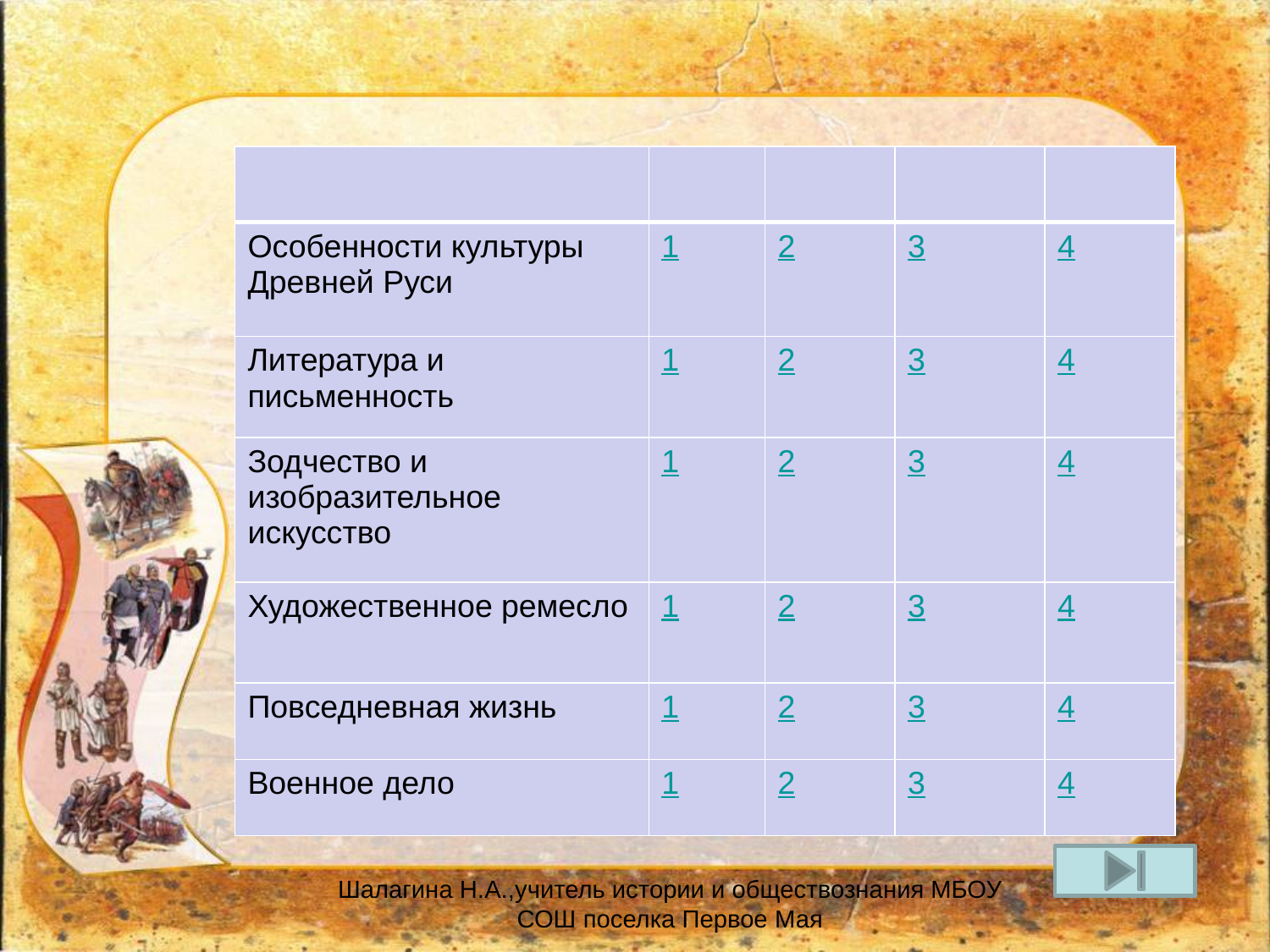

|  |  |  |  |  |
| --- | --- | --- | --- | --- |
| Особенности культуры Древней Руси | 1 | 2 | 3 | 4 |
| Литература и письменность | 1 | 2 | 3 | 4 |
| Зодчество и изобразительное искусство | 1 | 2 | 3 | 4 |
| Художественное ремесло | 1 | 2 | 3 | 4 |
| Повседневная жизнь | 1 | 2 | 3 | 4 |
| Военное дело | 1 | 2 | 3 | 4 |

Шалагина Н.А.,учитель истории и обществознания МБОУ СОШ поселка Первое Мая